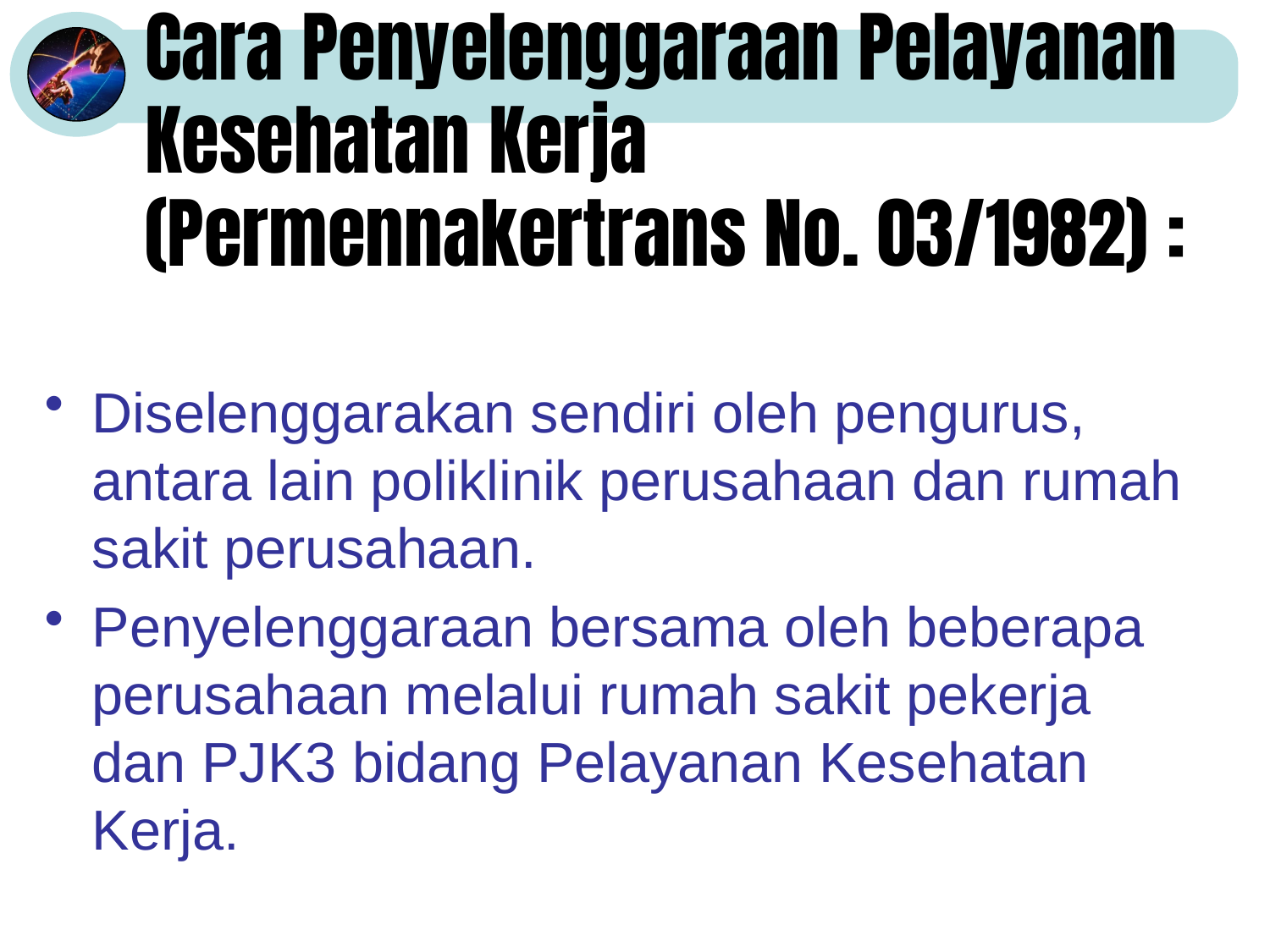

# Cara Penyelenggaraan Pelayanan Kesehatan Kerja (Permennakertrans No. 03/1982) :
Diselenggarakan sendiri oleh pengurus, antara lain poliklinik perusahaan dan rumah sakit perusahaan.
Penyelenggaraan bersama oleh beberapa perusahaan melalui rumah sakit pekerja dan PJK3 bidang Pelayanan Kesehatan Kerja.